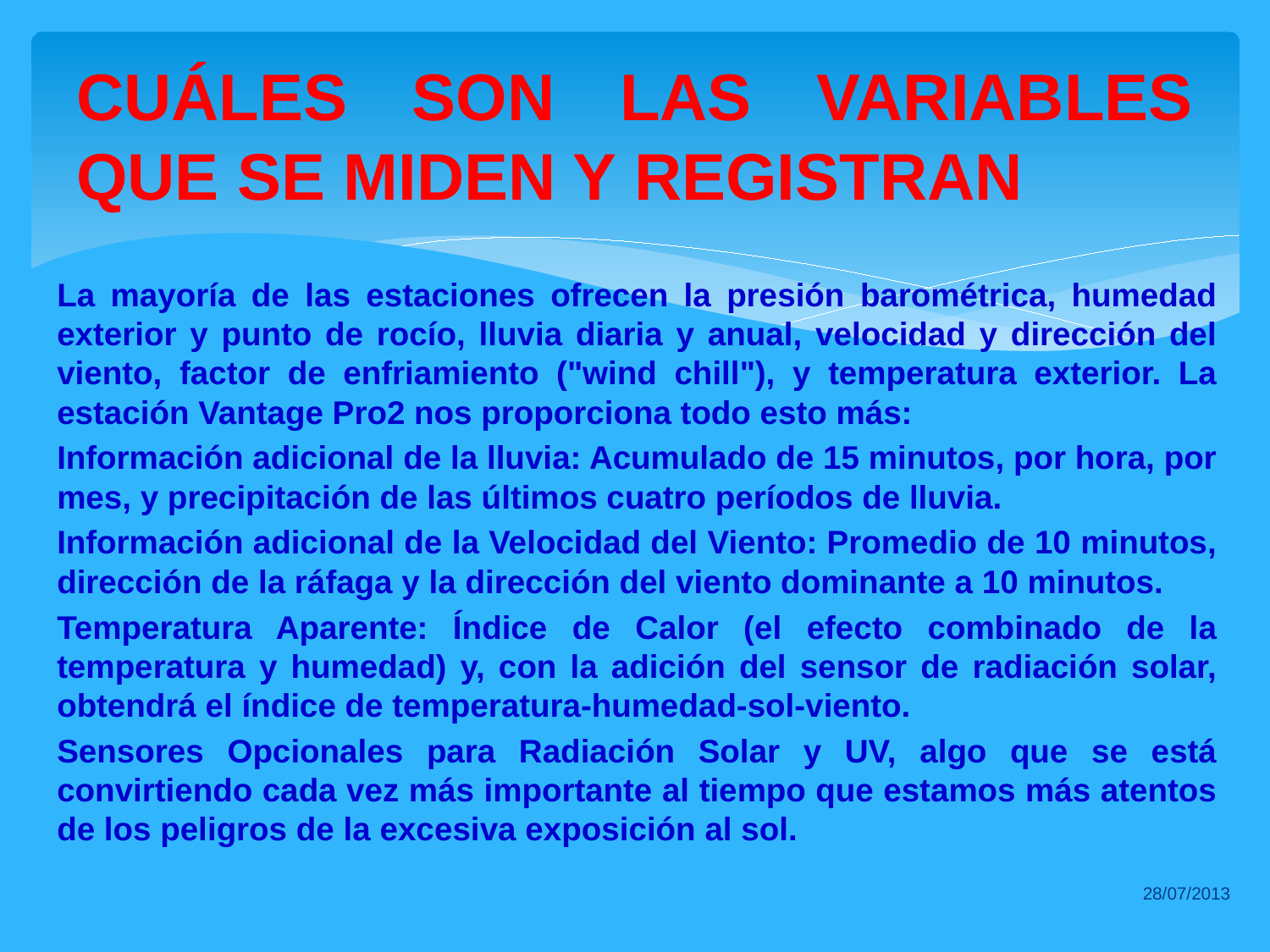

# CUÁLES SON LAS VARIABLES QUE SE MIDEN Y REGISTRAN
La mayoría de las estaciones ofrecen la presión barométrica, humedad exterior y punto de rocío, lluvia diaria y anual, velocidad y dirección del viento, factor de enfriamiento ("wind chill"), y temperatura exterior. La estación Vantage Pro2 nos proporciona todo esto más:
Información adicional de la lluvia: Acumulado de 15 minutos, por hora, por mes, y precipitación de las últimos cuatro períodos de lluvia.
Información adicional de la Velocidad del Viento: Promedio de 10 minutos, dirección de la ráfaga y la dirección del viento dominante a 10 minutos.
Temperatura Aparente: Índice de Calor (el efecto combinado de la temperatura y humedad) y, con la adición del sensor de radiación solar, obtendrá el índice de temperatura-humedad-sol-viento.
Sensores Opcionales para Radiación Solar y UV, algo que se está convirtiendo cada vez más importante al tiempo que estamos más atentos de los peligros de la excesiva exposición al sol.

28/07/2013